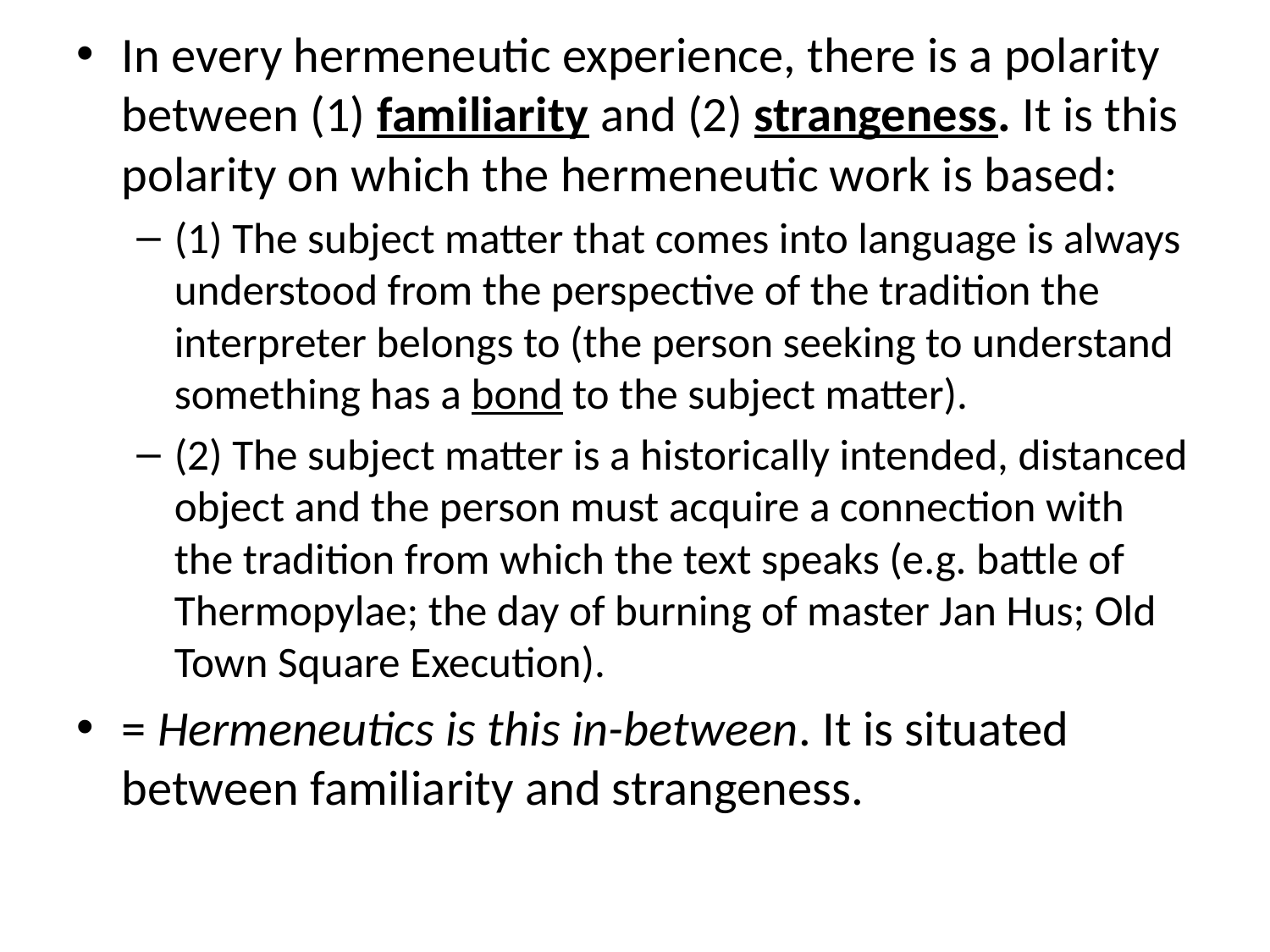

In every hermeneutic experience, there is a polarity between (1) familiarity and (2) strangeness. It is this polarity on which the hermeneutic work is based:
(1) The subject matter that comes into language is always understood from the perspective of the tradition the interpreter belongs to (the person seeking to understand something has a bond to the subject matter).
(2) The subject matter is a historically intended, distanced object and the person must acquire a connection with the tradition from which the text speaks (e.g. battle of Thermopylae; the day of burning of master Jan Hus; Old Town Square Execution).
= Hermeneutics is this in-between. It is situated between familiarity and strangeness.